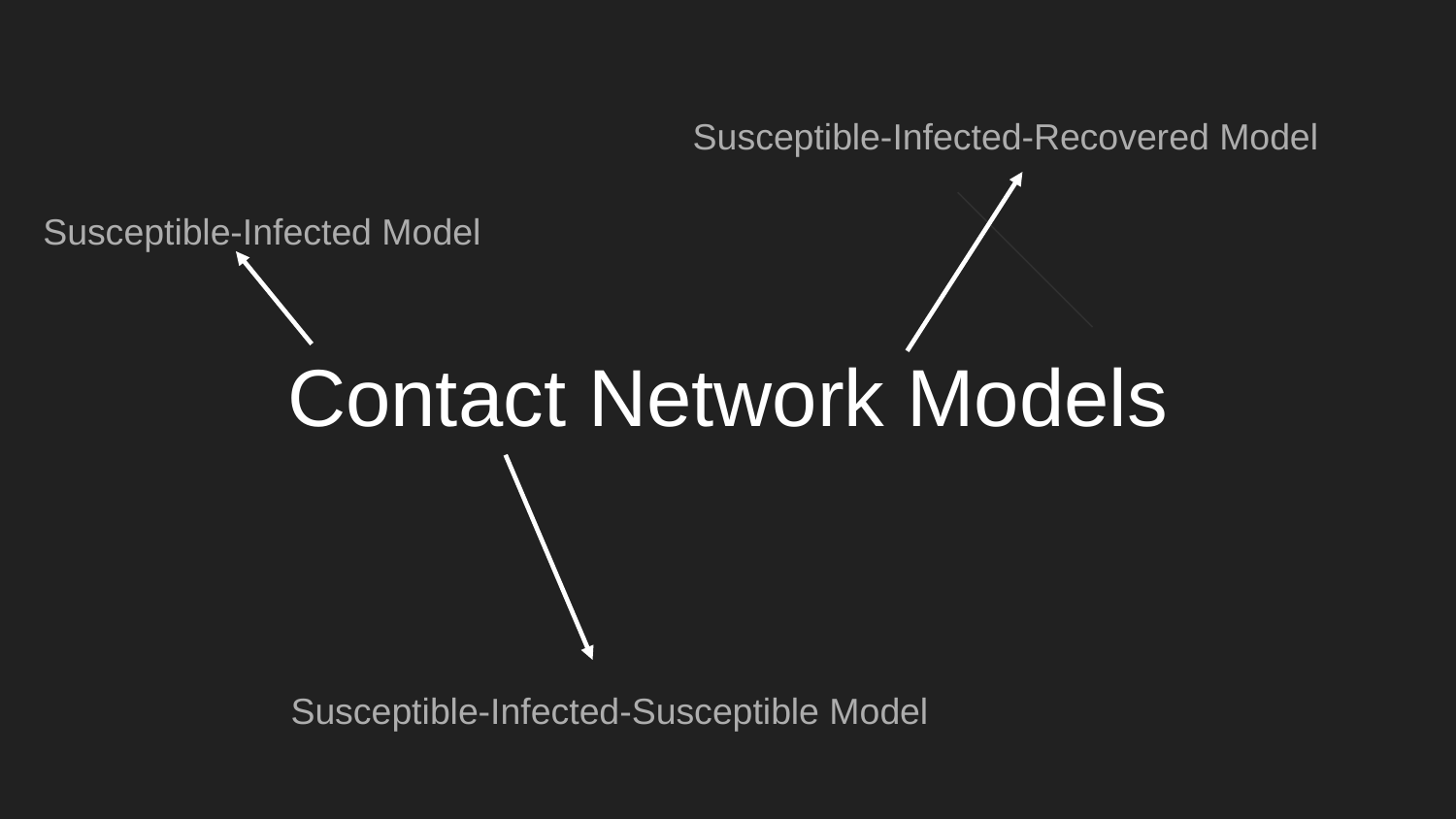

Susceptible-Infected-Recovered Model
Susceptible-Infected Model
# Contact Network Models
Susceptible-Infected-Susceptible Model